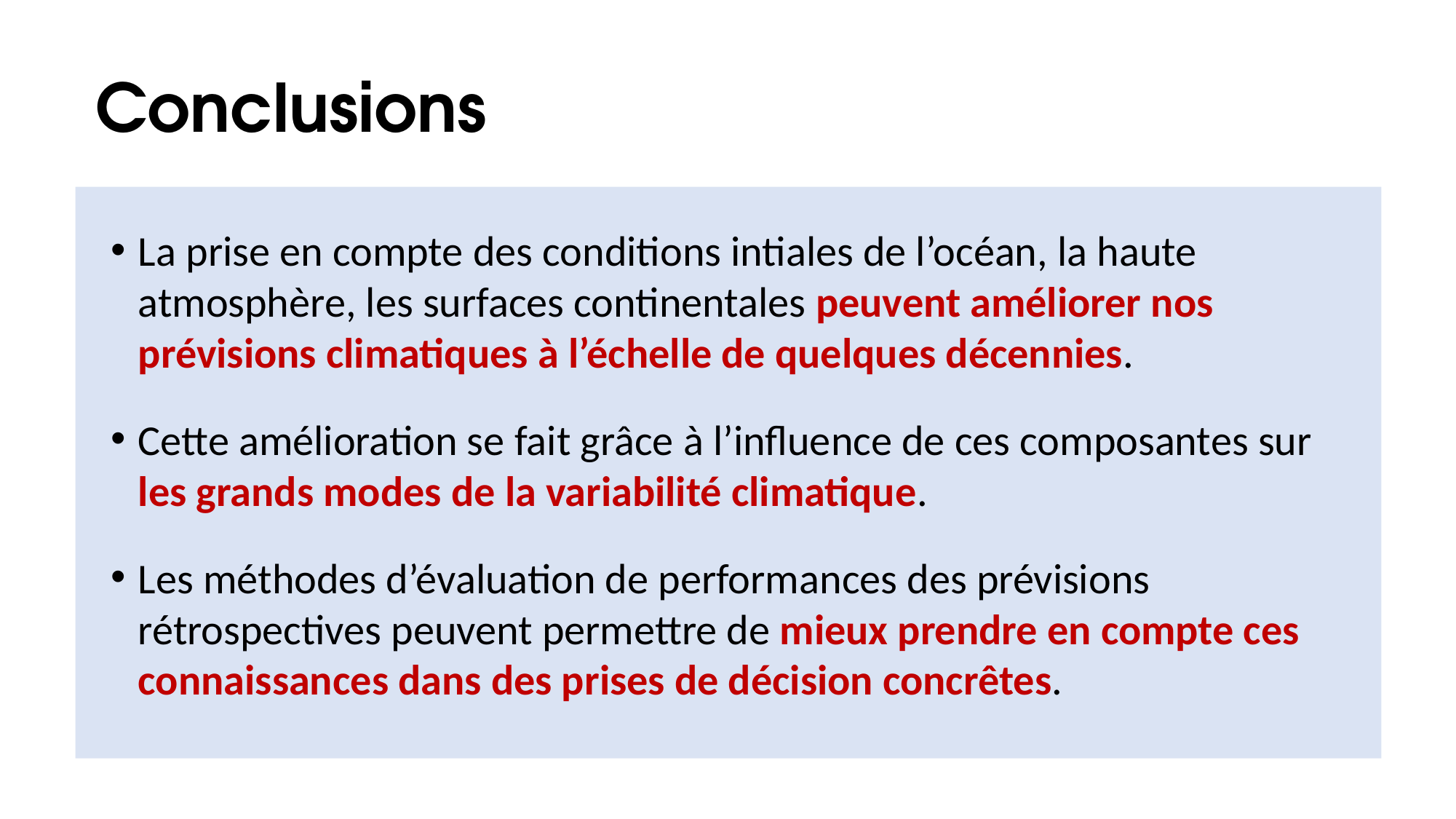

# Conclusions

La prise en compte des conditions intiales de l’océan, la haute atmosphère, les surfaces continentales peuvent améliorer nos prévisions climatiques à l’échelle de quelques décennies.
Cette amélioration se fait grâce à l’influence de ces composantes sur les grands modes de la variabilité climatique.
Les méthodes d’évaluation de performances des prévisions rétrospectives peuvent permettre de mieux prendre en compte ces connaissances dans des prises de décision concrêtes.